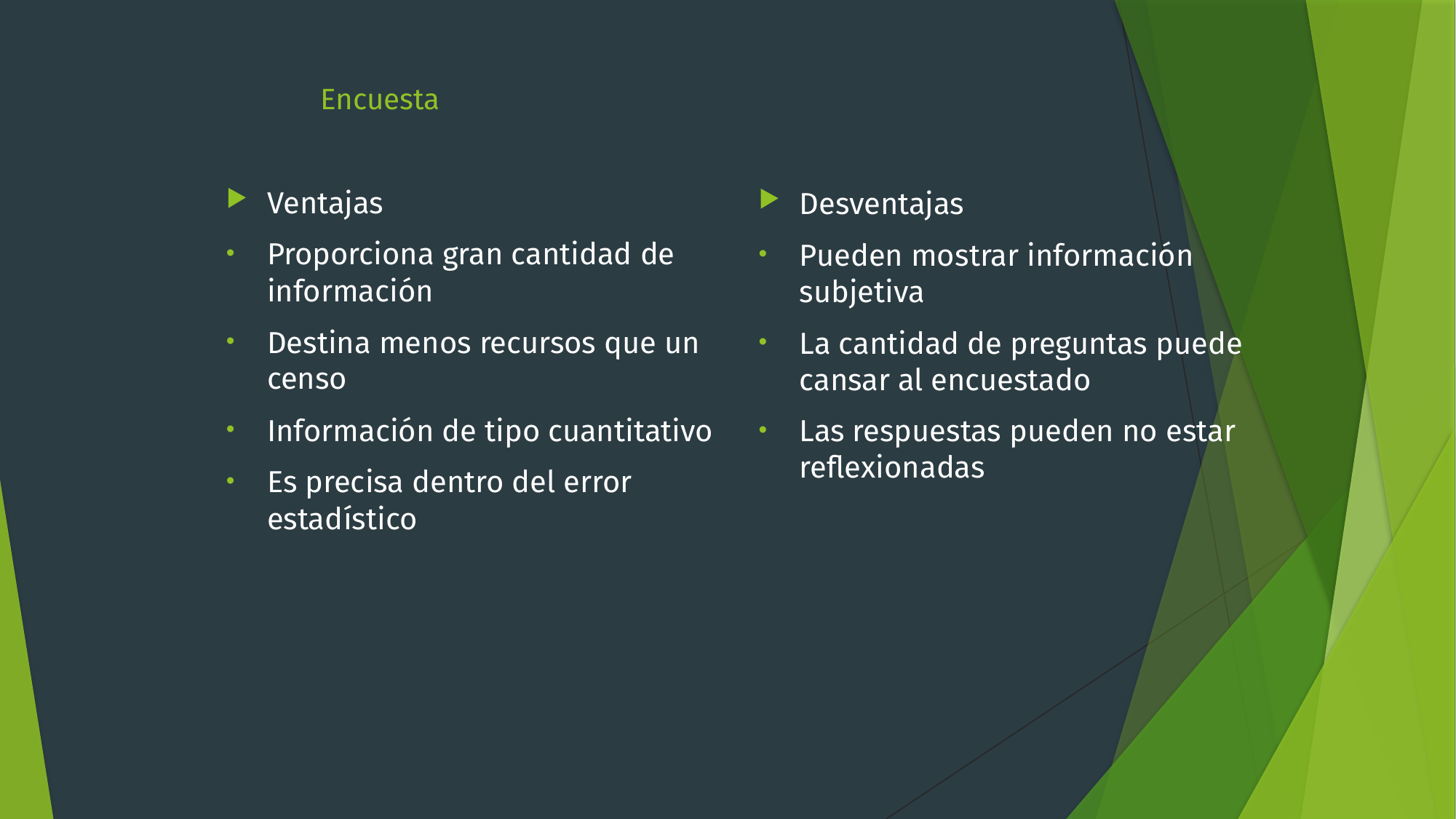

# Encuesta
Ventajas
Proporciona gran cantidad de información
Destina menos recursos que un censo
Información de tipo cuantitativo
Es precisa dentro del error estadístico
Desventajas
Pueden mostrar información subjetiva
La cantidad de preguntas puede cansar al encuestado
Las respuestas pueden no estar reflexionadas